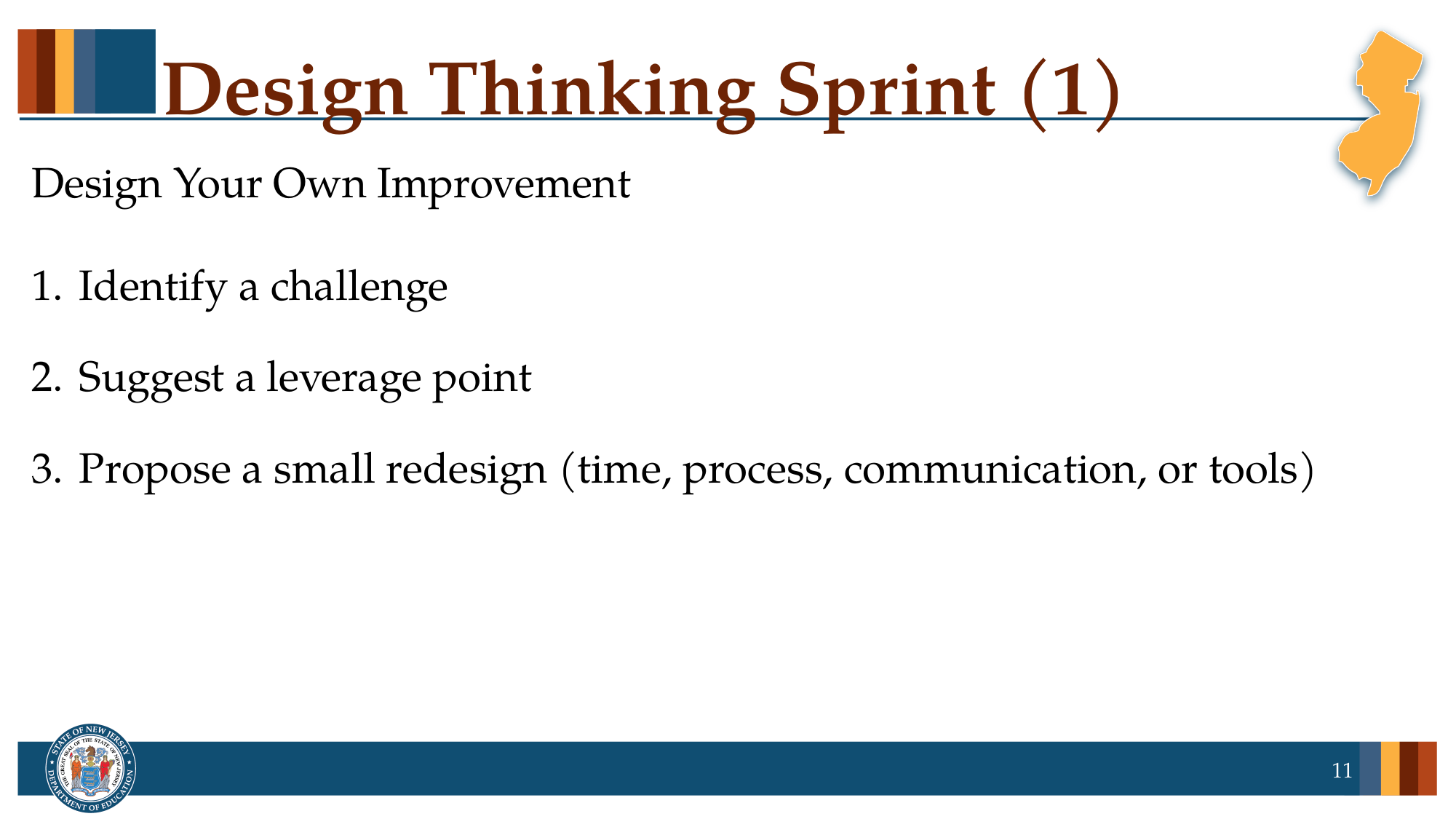

# Design Thinking Sprint (1)
Design Your Own Improvement
Identify a challenge
Suggest a leverage point
Propose a small redesign (time, process, communication, or tools)
11